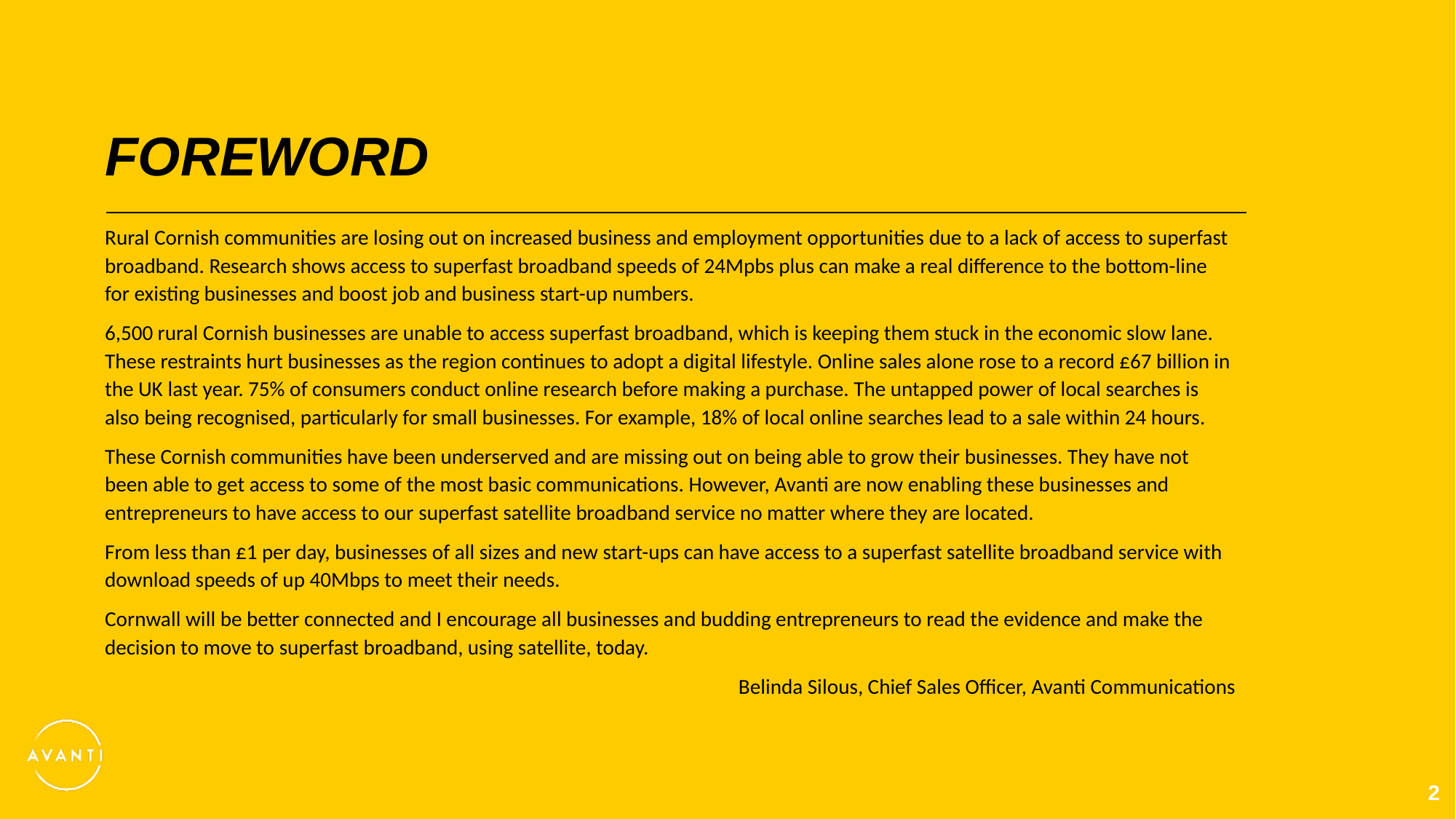

FOREWORD
Rural Cornish communities are losing out on increased business and employment opportunities due to a lack of access to superfast broadband. Research shows access to superfast broadband speeds of 24Mpbs plus can make a real difference to the bottom-line for existing businesses and boost job and business start-up numbers.
6,500 rural Cornish businesses are unable to access superfast broadband, which is keeping them stuck in the economic slow lane. These restraints hurt businesses as the region continues to adopt a digital lifestyle. Online sales alone rose to a record £67 billion in the UK last year. 75% of consumers conduct online research before making a purchase. The untapped power of local searches is also being recognised, particularly for small businesses. For example, 18% of local online searches lead to a sale within 24 hours.
These Cornish communities have been underserved and are missing out on being able to grow their businesses. They have not been able to get access to some of the most basic communications. However, Avanti are now enabling these businesses and entrepreneurs to have access to our superfast satellite broadband service no matter where they are located.
From less than £1 per day, businesses of all sizes and new start-ups can have access to a superfast satellite broadband service with download speeds of up 40Mbps to meet their needs.
Cornwall will be better connected and I encourage all businesses and budding entrepreneurs to read the evidence and make the decision to move to superfast broadband, using satellite, today.
Belinda Silous, Chief Sales Officer, Avanti Communications